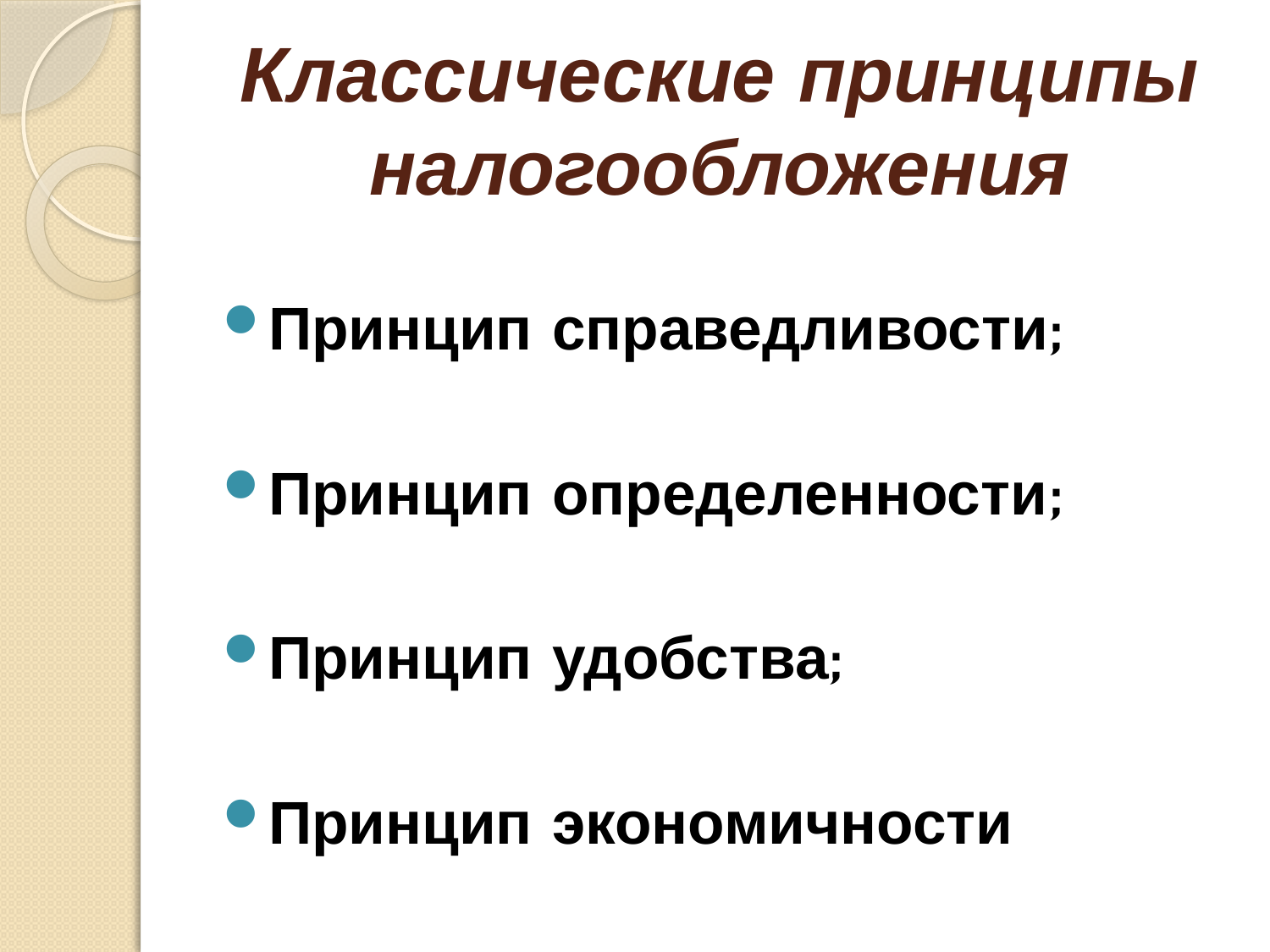

# Классические принципы налогообложения

Принцип справедливости;

Принцип определенности;

Принцип удобства;

Принцип экономичности